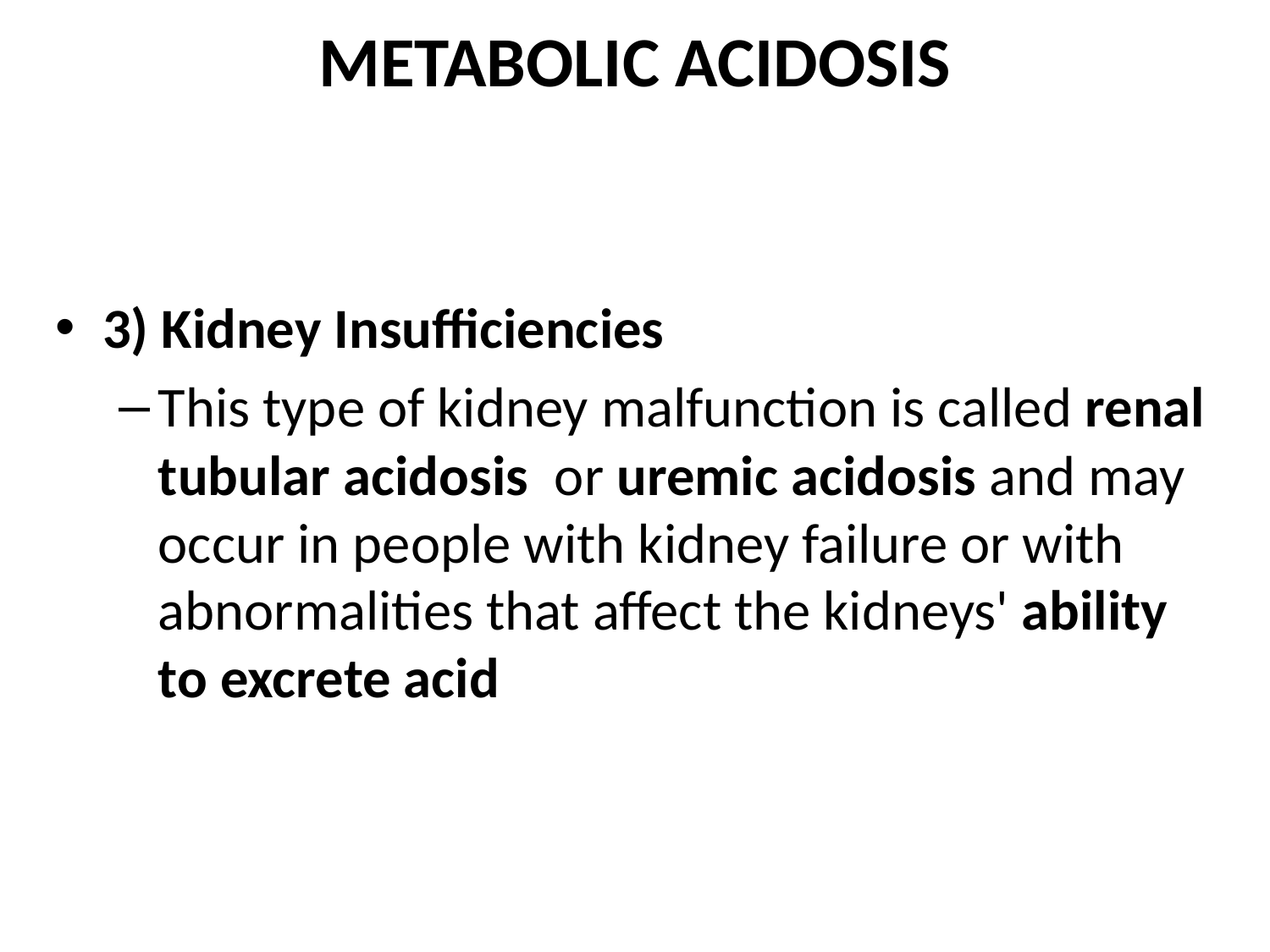

# METABOLIC ACIDOSIS
3) Kidney Insufficiencies
This type of kidney malfunction is called renal tubular acidosis  or uremic acidosis and may occur in people with kidney failure or with abnormalities that affect the kidneys' ability to excrete acid